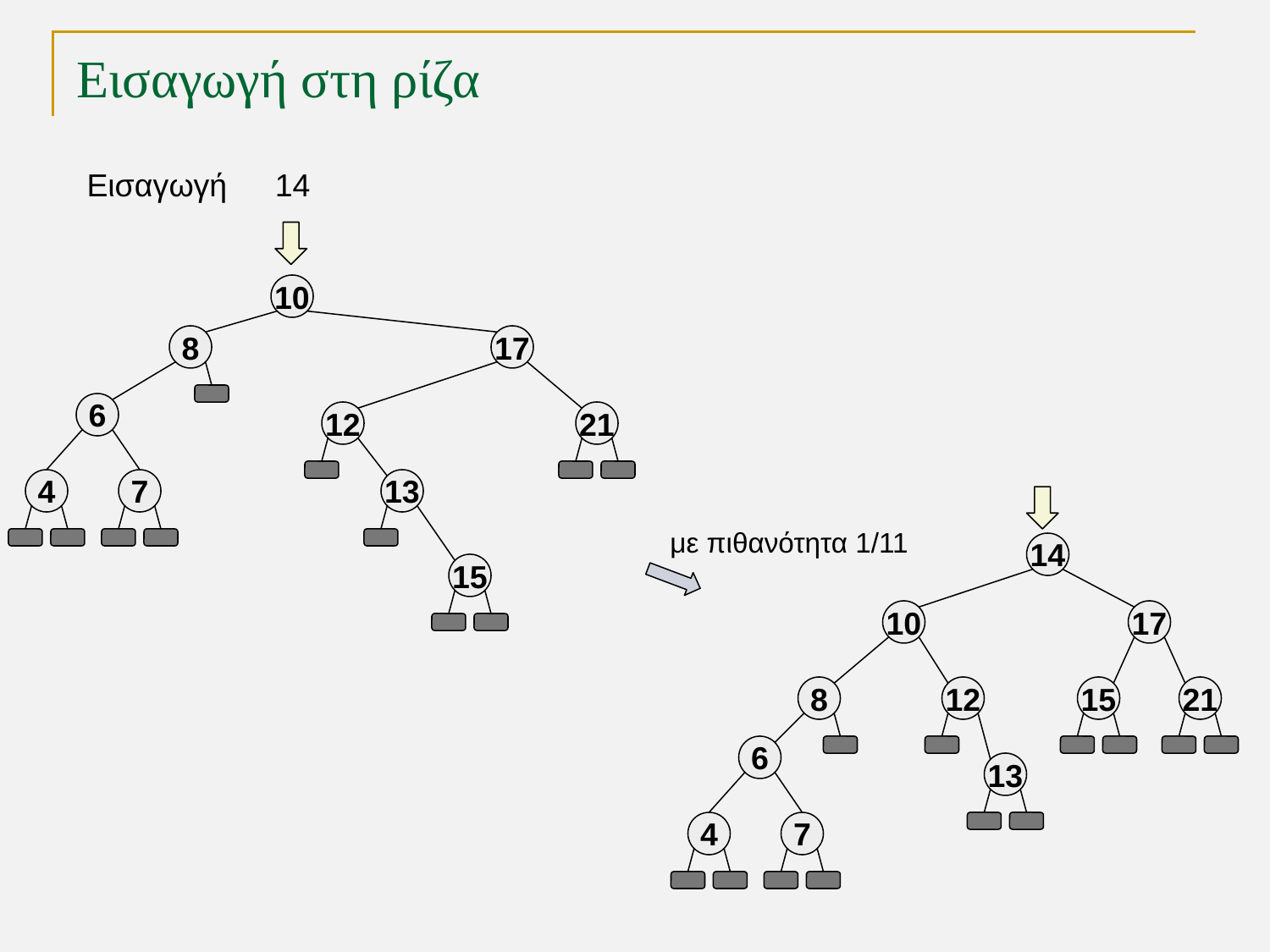

# Εισαγωγή στη ρίζα
Εισαγωγή
14

10
8
17

6
12
21

4
7
13

15

με πιθανότητα 1/11
14
10
17
8
12
15
21
6

13
4
7

TexPoint fonts used in EMF.
Read the TexPoint manual before you delete this box.: AAAAA